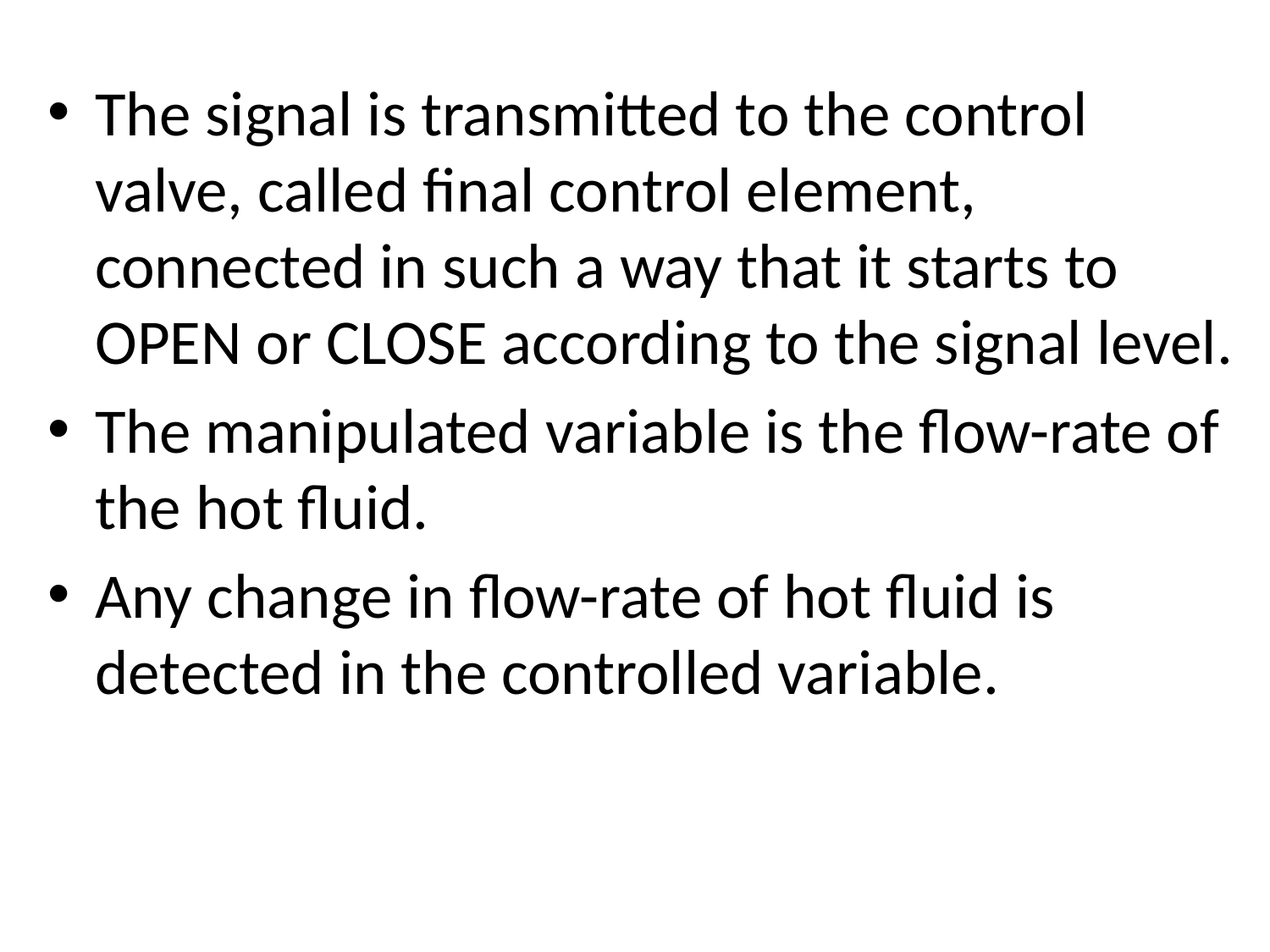

The signal is transmitted to the control valve, called final control element, connected in such a way that it starts to OPEN or CLOSE according to the signal level.
The manipulated variable is the flow-rate of the hot fluid.
Any change in flow-rate of hot fluid is detected in the controlled variable.